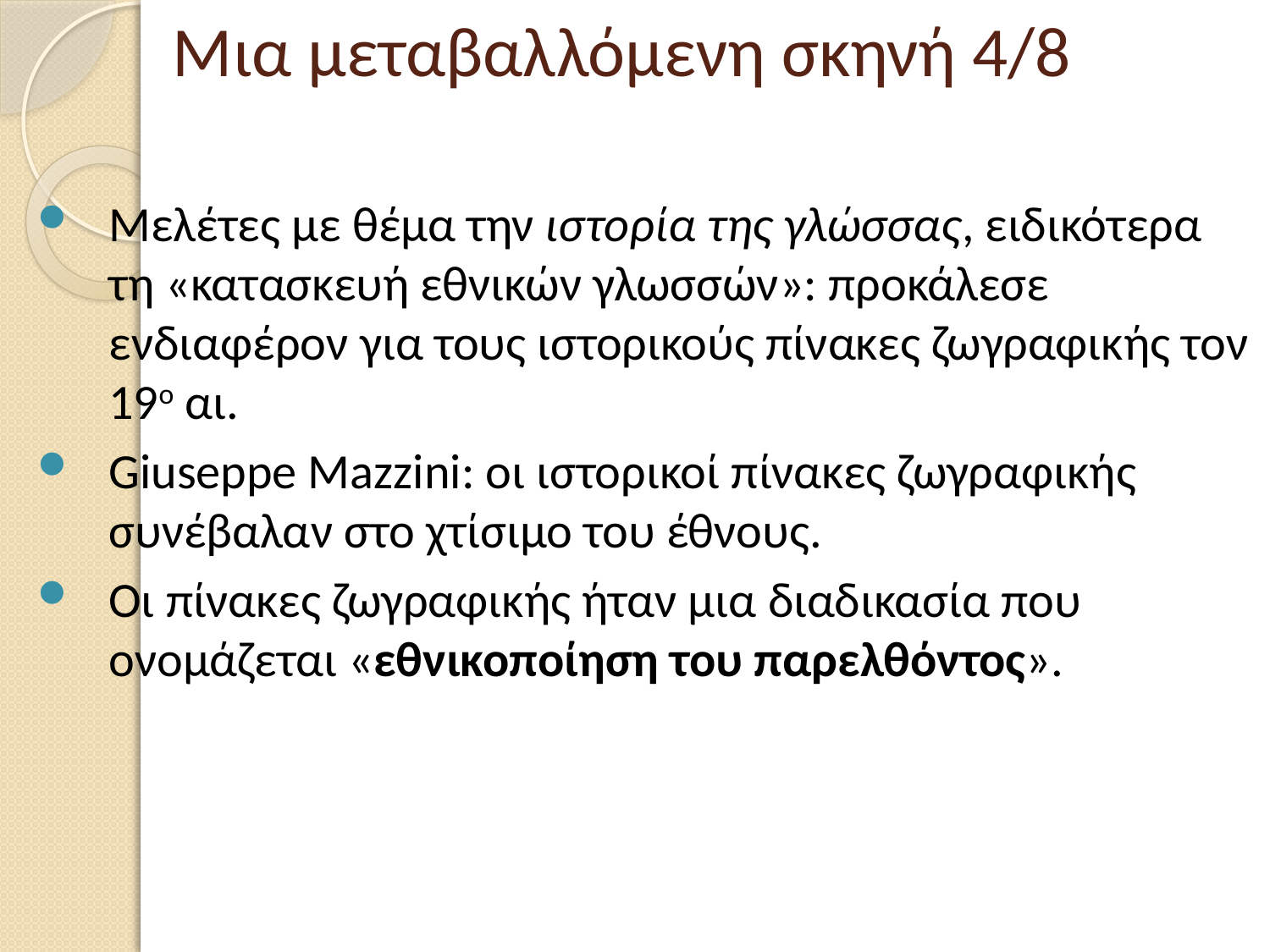

# Μια μεταβαλλόμενη σκηνή 4/8
Μελέτες με θέμα την ιστορία της γλώσσας, ειδικότερα τη «κατασκευή εθνικών γλωσσών»: προκάλεσε ενδιαφέρον για τους ιστορικούς πίνακες ζωγραφικής τον 19ο αι.
Giuseppe Mazzini: οι ιστορικοί πίνακες ζωγραφικής συνέβαλαν στο χτίσιμο του έθνους.
Οι πίνακες ζωγραφικής ήταν μια διαδικασία που ονομάζεται «εθνικοποίηση του παρελθόντος».